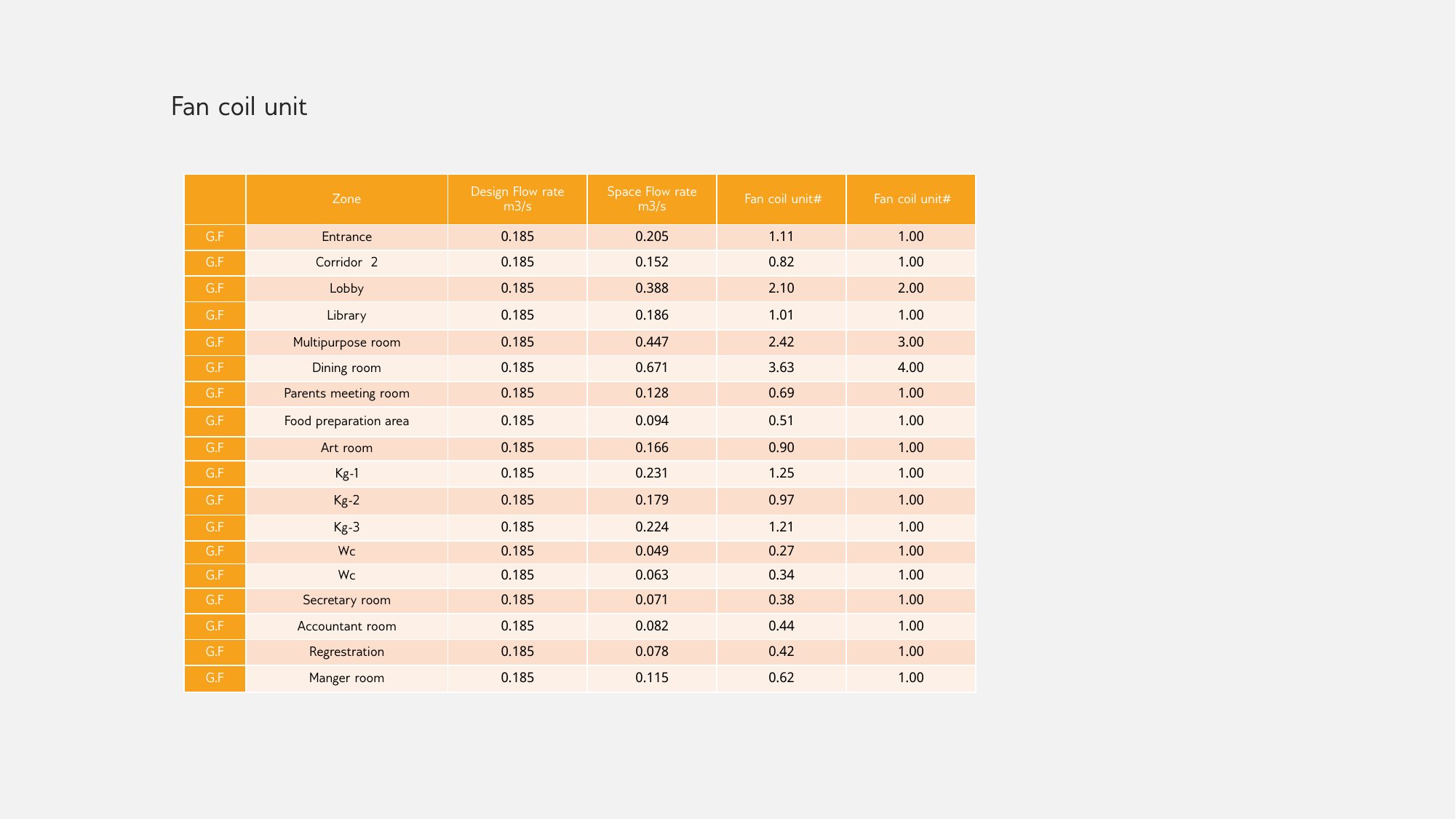

Fan coil unit
|  | Zone | Design Flow rate m3/s | Space Flow rate m3/s | #Fan coil unit | #Fan coil unit |
| --- | --- | --- | --- | --- | --- |
| G.F | Entrance | 0.185 | 0.205 | 1.11 | 1.00 |
| G.F | Corridor 2 | 0.185 | 0.152 | 0.82 | 1.00 |
| G.F | Lobby | 0.185 | 0.388 | 2.10 | 2.00 |
| G.F | Library | 0.185 | 0.186 | 1.01 | 1.00 |
| G.F | Multipurpose room | 0.185 | 0.447 | 2.42 | 3.00 |
| G.F | Dining room | 0.185 | 0.671 | 3.63 | 4.00 |
| G.F | Parents meeting room | 0.185 | 0.128 | 0.69 | 1.00 |
| G.F | Food preparation area | 0.185 | 0.094 | 0.51 | 1.00 |
| G.F | Art room | 0.185 | 0.166 | 0.90 | 1.00 |
| G.F | Kg-1 | 0.185 | 0.231 | 1.25 | 1.00 |
| G.F | Kg-2 | 0.185 | 0.179 | 0.97 | 1.00 |
| G.F | Kg-3 | 0.185 | 0.224 | 1.21 | 1.00 |
| G.F | Wc | 0.185 | 0.049 | 0.27 | 1.00 |
| G.F | Wc | 0.185 | 0.063 | 0.34 | 1.00 |
| G.F | Secretary room | 0.185 | 0.071 | 0.38 | 1.00 |
| G.F | Accountant room | 0.185 | 0.082 | 0.44 | 1.00 |
| G.F | Regrestration | 0.185 | 0.078 | 0.42 | 1.00 |
| G.F | Manger room | 0.185 | 0.115 | 0.62 | 1.00 |